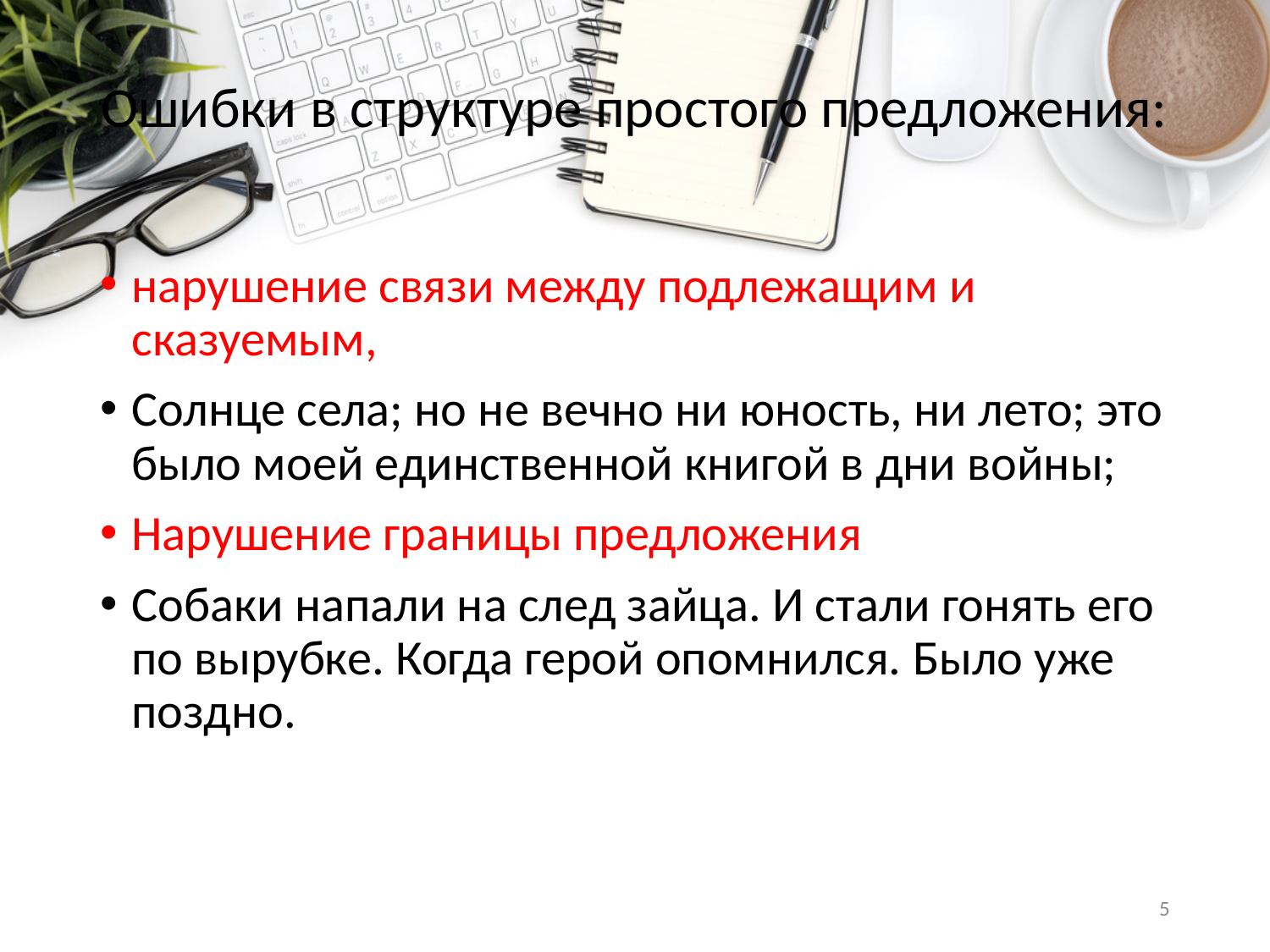

# Ошибки в структуре простого предложения:
нарушение связи между подлежащим и сказуемым,
Солнце села; но не вечно ни юность, ни лето; это было моей единственной книгой в дни войны;
Нарушение границы предложения
Собаки напали на след зайца. И стали гонять его по вырубке. Когда герой опомнился. Было уже поздно.

5